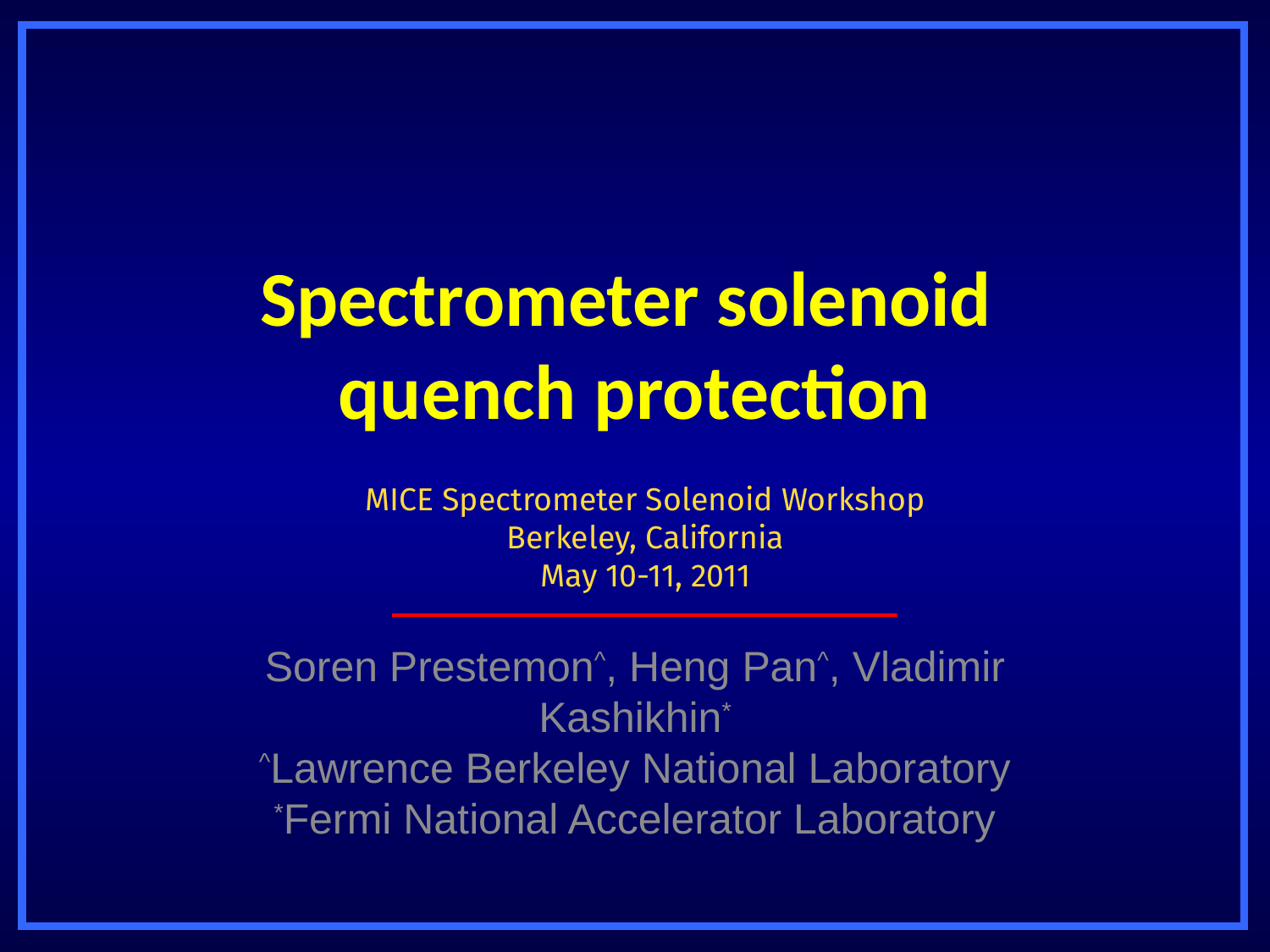

# Spectrometer solenoid quench protection
MICE Spectrometer Solenoid Workshop
Berkeley, California
May 10-11, 2011

Soren Prestemon^, Heng Pan^, Vladimir Kashikhin*
^Lawrence Berkeley National Laboratory
*Fermi National Accelerator Laboratory